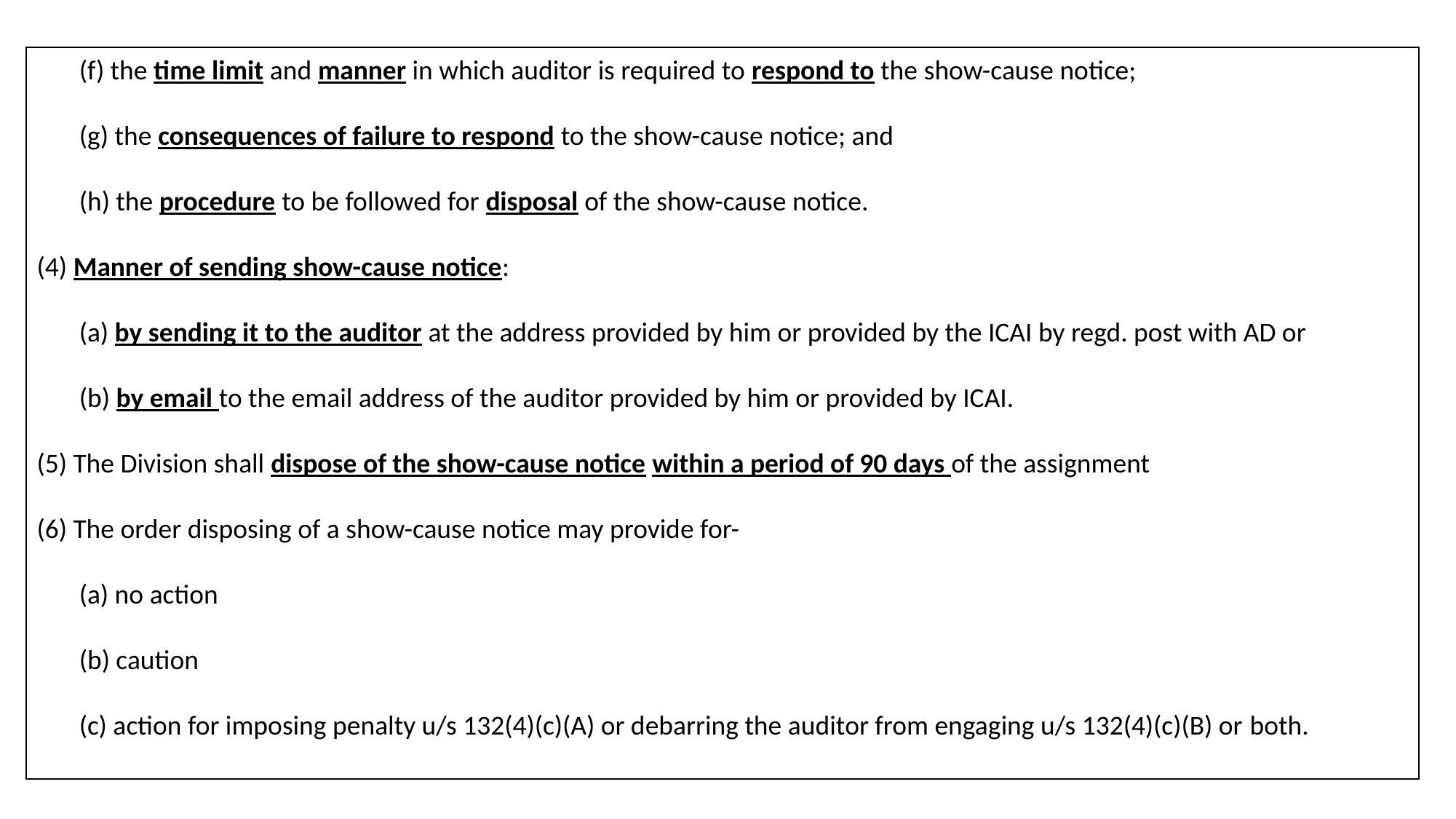

(f) the time limit and manner in which auditor is required to respond to the show-cause notice;

(g) the consequences of failure to respond to the show-cause notice; and

(h) the procedure to be followed for disposal of the show-cause notice.

(4) Manner of sending show-cause notice:

(a) by sending it to the auditor at the address provided by him or provided by the ICAI by regd. post with AD or

(b) by email to the email address of the auditor provided by him or provided by ICAI.

(5) The Division shall dispose of the show-cause notice within a period of 90 days of the assignment

(6) The order disposing of a show-cause notice may provide for-

(a) no action

(b) caution

(c) action for imposing penalty u/s 132(4)(c)(A) or debarring the auditor from engaging u/s 132(4)(c)(B) or both.